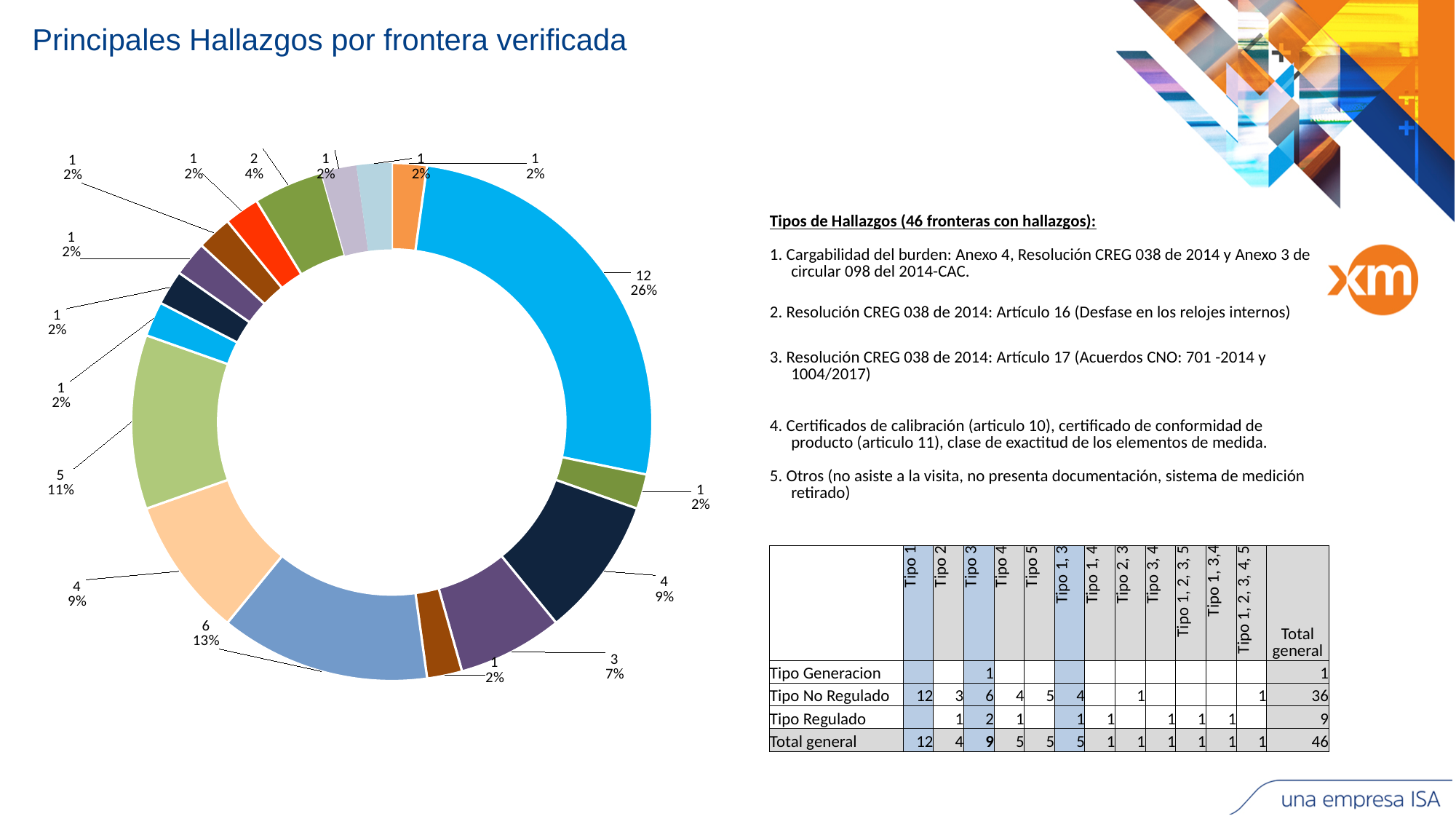

# Principales Hallazgos por frontera verificada

### Chart

| Category | Suma de Numero | Cantidad |
|---|---|---|
| Tipo Generacion | 1.0 | 0.0 |
| Tipo No Regulado | 36.0 | 0.0 |
| Tipo Regulado | 9.0 | 0.0 |
| Tipos de Hallazgos (46 fronteras con hallazgos): 1. Cargabilidad del burden: Anexo 4, Resolución CREG 038 de 2014 y Anexo 3 de circular 098 del 2014-CAC. |
| --- |
| 2. Resolución CREG 038 de 2014: Artículo 16 (Desfase en los relojes internos) |
| 3. Resolución CREG 038 de 2014: Artículo 17 (Acuerdos CNO: 701 -2014 y 1004/2017) |
| 4. Certificados de calibración (articulo 10), certificado de conformidad de producto (articulo 11), clase de exactitud de los elementos de medida. 5. Otros (no asiste a la visita, no presenta documentación, sistema de medición retirado) |
|  | Tipo 1 | Tipo 2 | Tipo 3 | Tipo 4 | Tipo 5 | Tipo 1, 3 | Tipo 1, 4 | Tipo 2, 3 | Tipo 3, 4 | Tipo 1, 2, 3, 5 | Tipo 1, 3,4 | Tipo 1, 2, 3, 4, 5 | Total general |
| --- | --- | --- | --- | --- | --- | --- | --- | --- | --- | --- | --- | --- | --- |
| Tipo Generacion |  |  | 1 |  |  |  |  |  |  |  |  |  | 1 |
| Tipo No Regulado | 12 | 3 | 6 | 4 | 5 | 4 |  | 1 |  |  |  | 1 | 36 |
| Tipo Regulado |  | 1 | 2 | 1 |  | 1 | 1 |  | 1 | 1 | 1 |  | 9 |
| Total general | 12 | 4 | 9 | 5 | 5 | 5 | 1 | 1 | 1 | 1 | 1 | 1 | 46 |